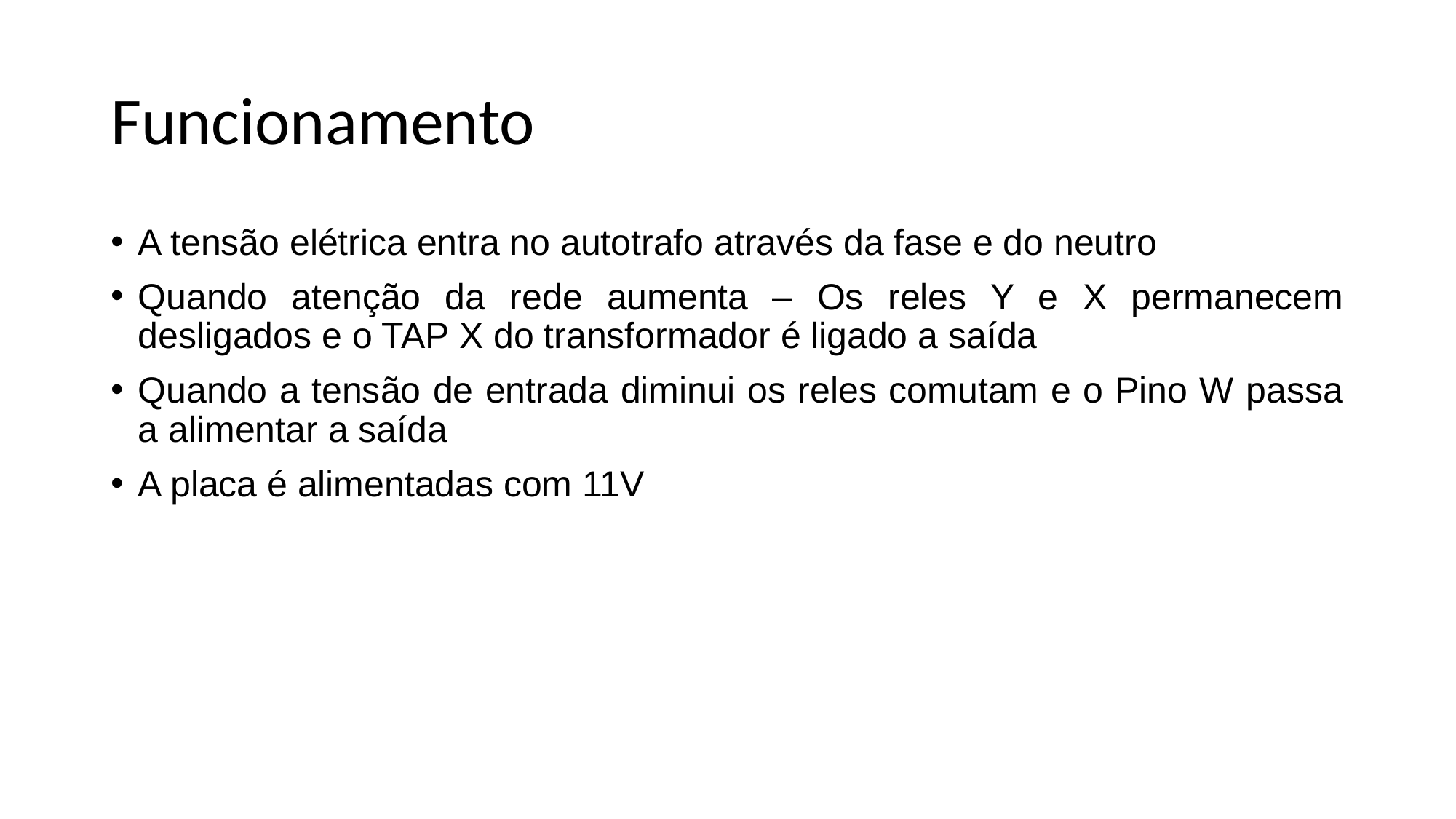

# Funcionamento
A tensão elétrica entra no autotrafo através da fase e do neutro
Quando atenção da rede aumenta – Os reles Y e X permanecem desligados e o TAP X do transformador é ligado a saída
Quando a tensão de entrada diminui os reles comutam e o Pino W passa a alimentar a saída
A placa é alimentadas com 11V